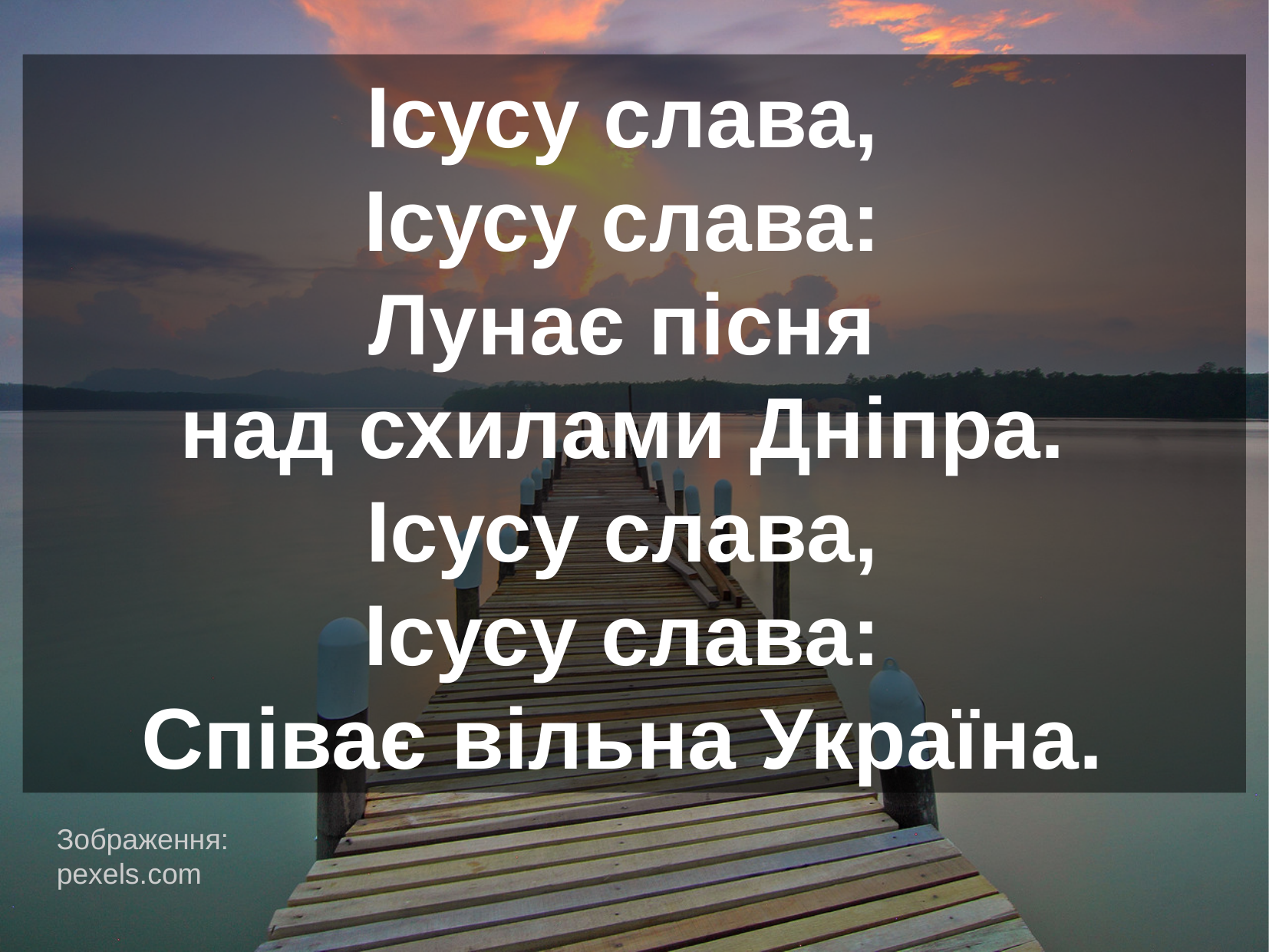

Ісусу слава,
Ісусу слава:
Лунає пісня
над схилами Дніпра.
Ісусу слава,
Ісусу слава:
Співає вільна Україна.
Зображення:
pexels.com